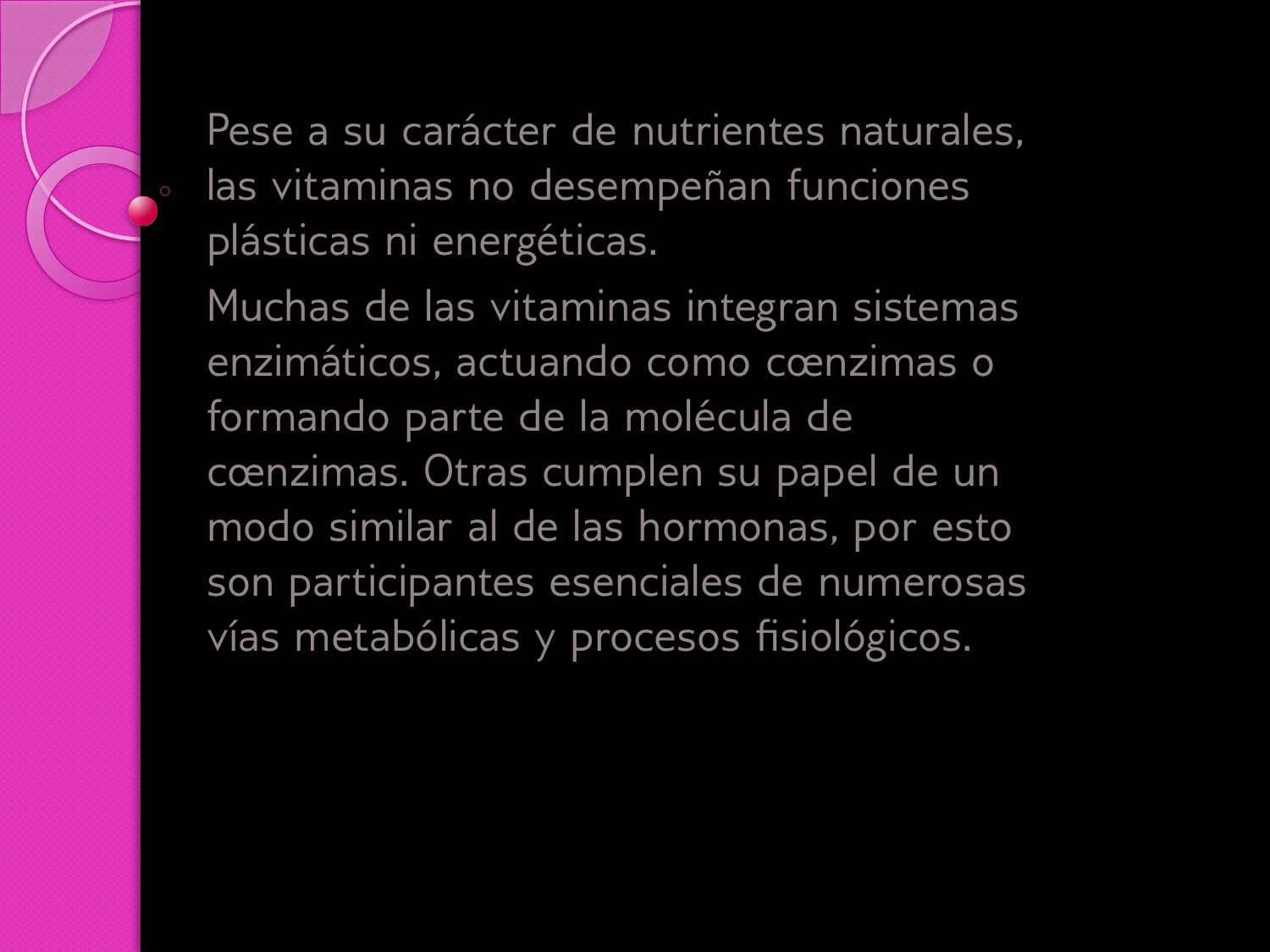

Pese a su carácter de nutrientes naturales, las vitaminas no desempeñan funciones plásticas ni energéticas.
Muchas de las vitaminas integran sistemas enzimáticos, actuando como coenzimas o formando parte de la molécula de coenzimas. Otras cumplen su papel de un modo similar al de las hormonas, por esto son participantes esenciales de numerosas vías metabólicas y procesos fisiológicos.